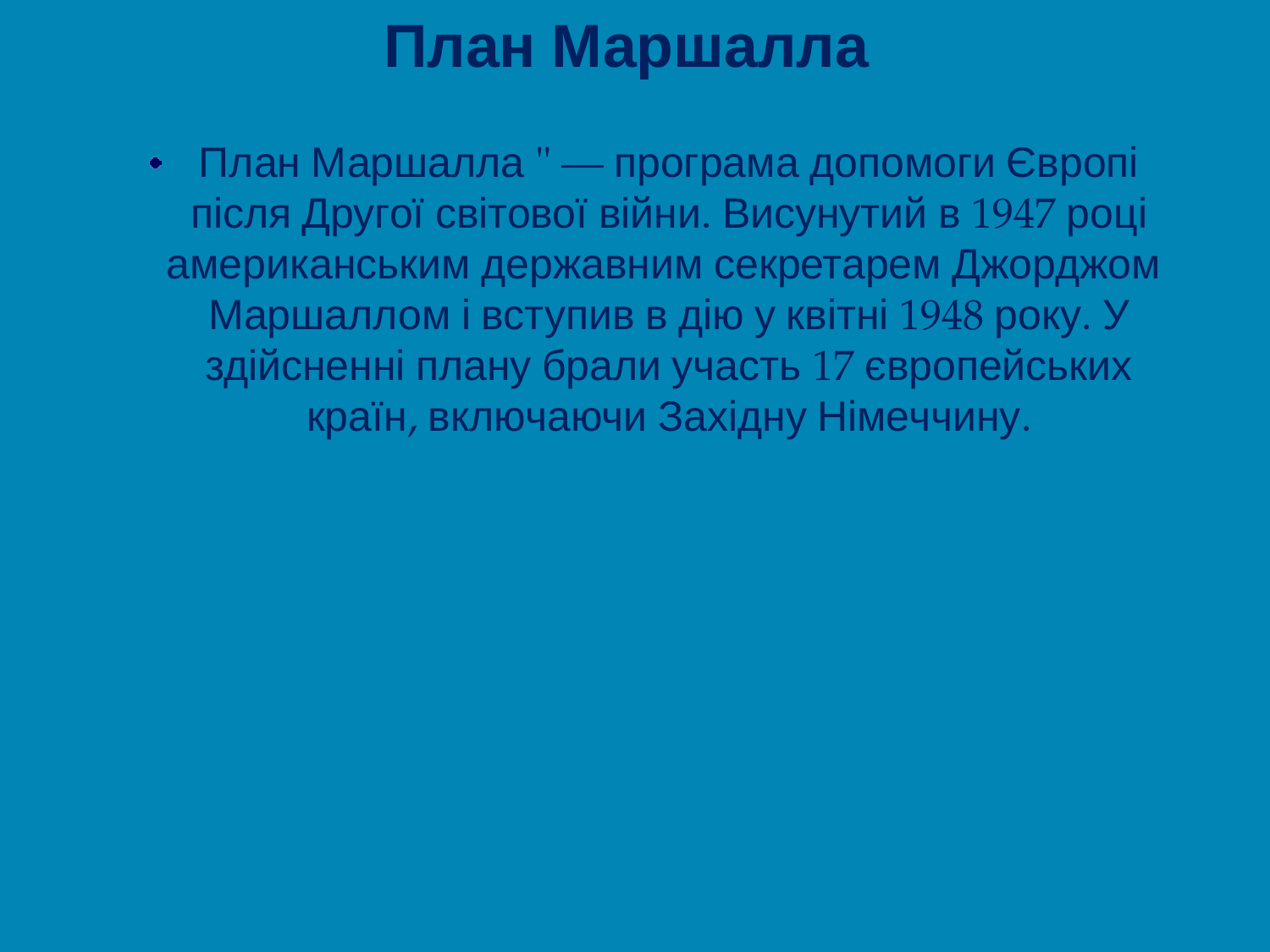

# План Маршалла
План Маршалла " — програма допомоги Європі після Другої світової війни. Висунутий в 1947 році американським державним секретарем Джорджом  Маршаллом і вступив в дію у квітні 1948 року. У здійсненні плану брали участь 17 європейських країн, включаючи Західну Німеччину.